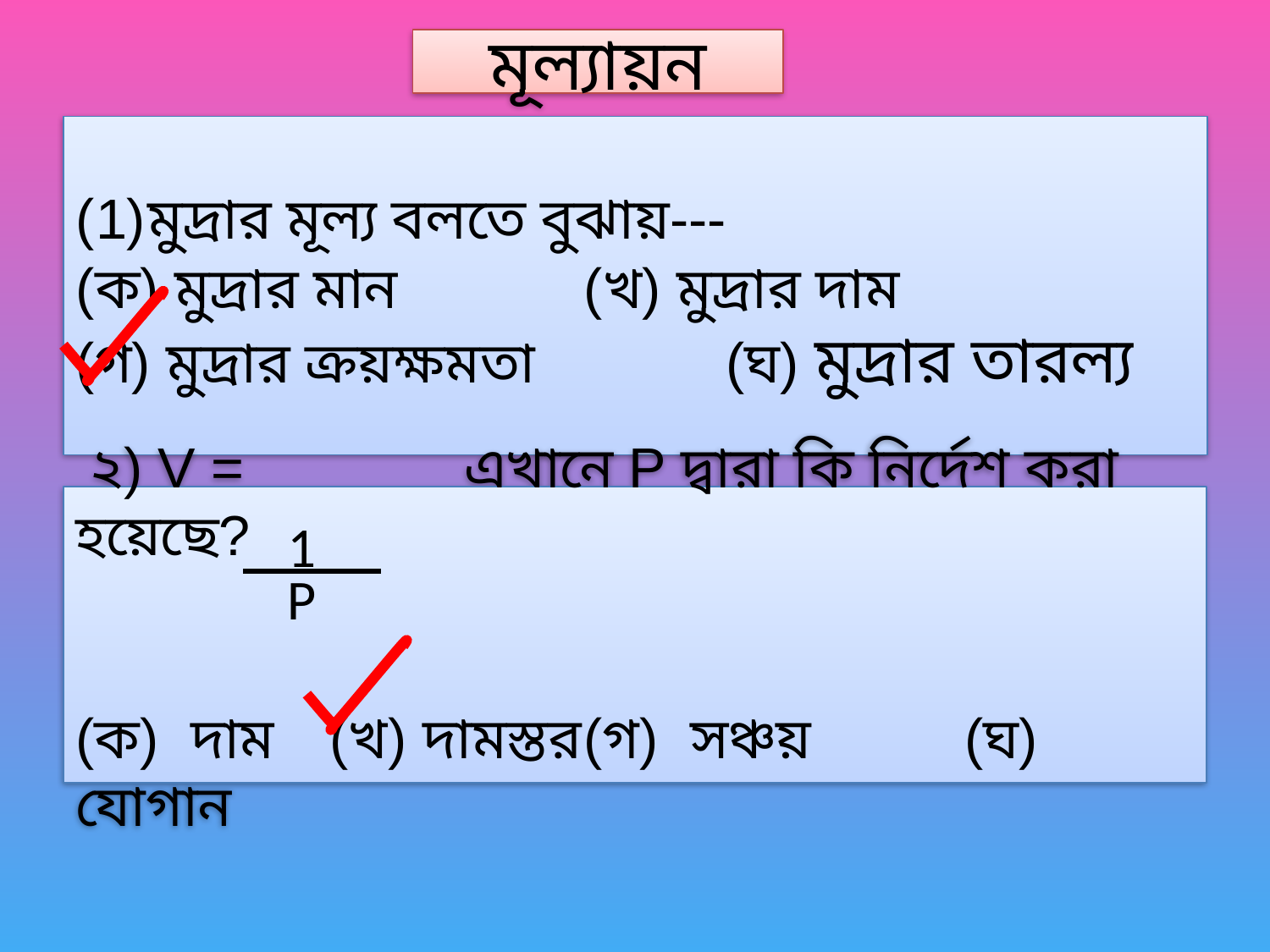

মূল্যায়ন
মুদ্রার মূল্য বলতে বুঝায়---
(ক) মুদ্রার মান 		(খ) মুদ্রার দাম
(গ) মুদ্রার ক্রয়ক্ষমতা 		 (ঘ) মুদ্রার তারল্য

 ২) V =              এখানে P দ্বারা কি নির্দেশ করা হয়েছে?

(ক)  দাম  	(খ) দামস্তর	(গ)  সঞ্চয়  	(ঘ)  যোগান
1
P